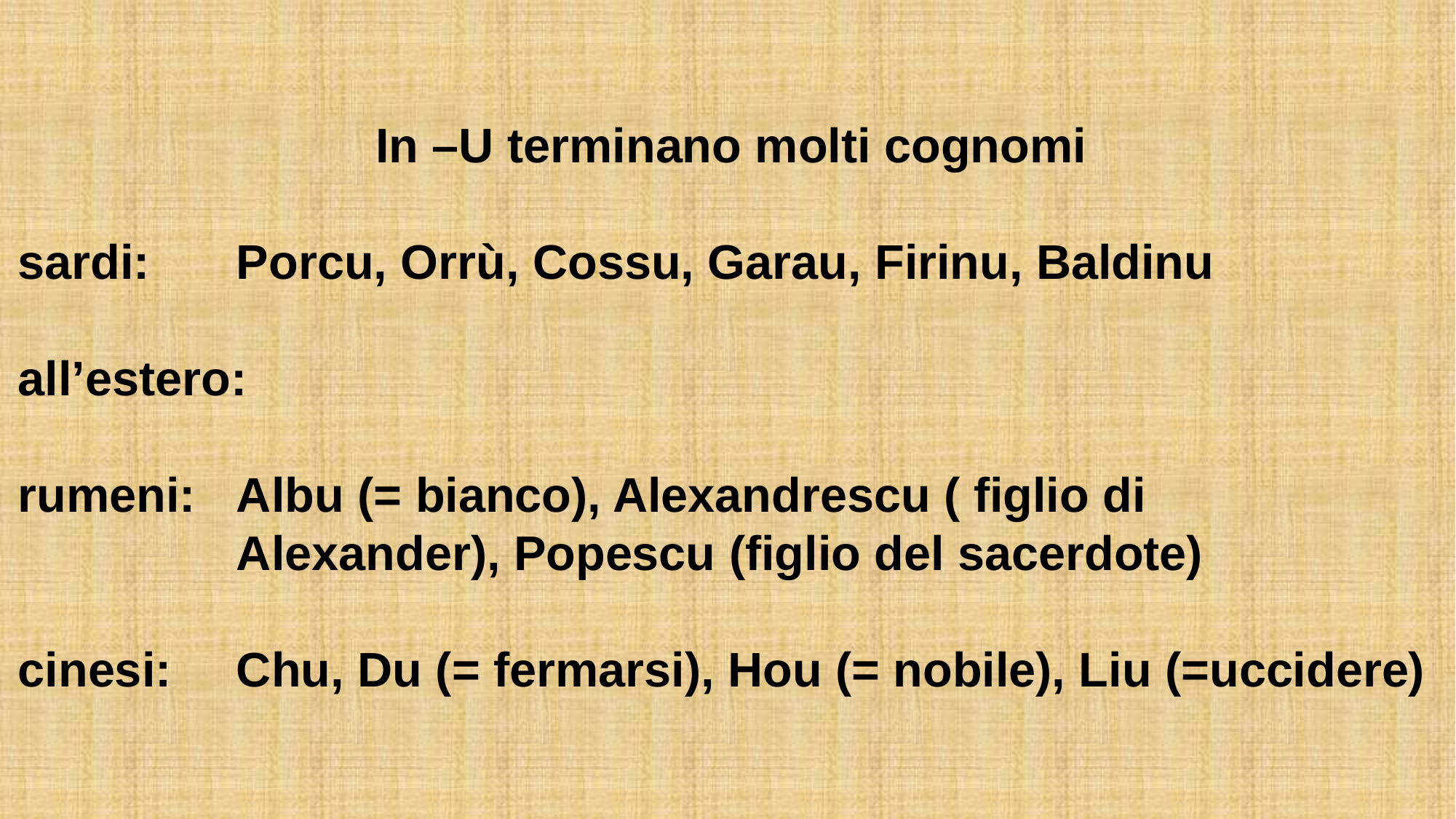

In –U terminano molti cognomi

sardi:  	Porcu, Orrù, Cossu, Garau, Firinu, Baldinu

all’estero:

rumeni: 	Albu (= bianco), Alexandrescu ( figlio di
		Alexander), Popescu (figlio del sacerdote)

cinesi:  	Chu, Du (= fermarsi), Hou (= nobile), Liu (=uccidere)